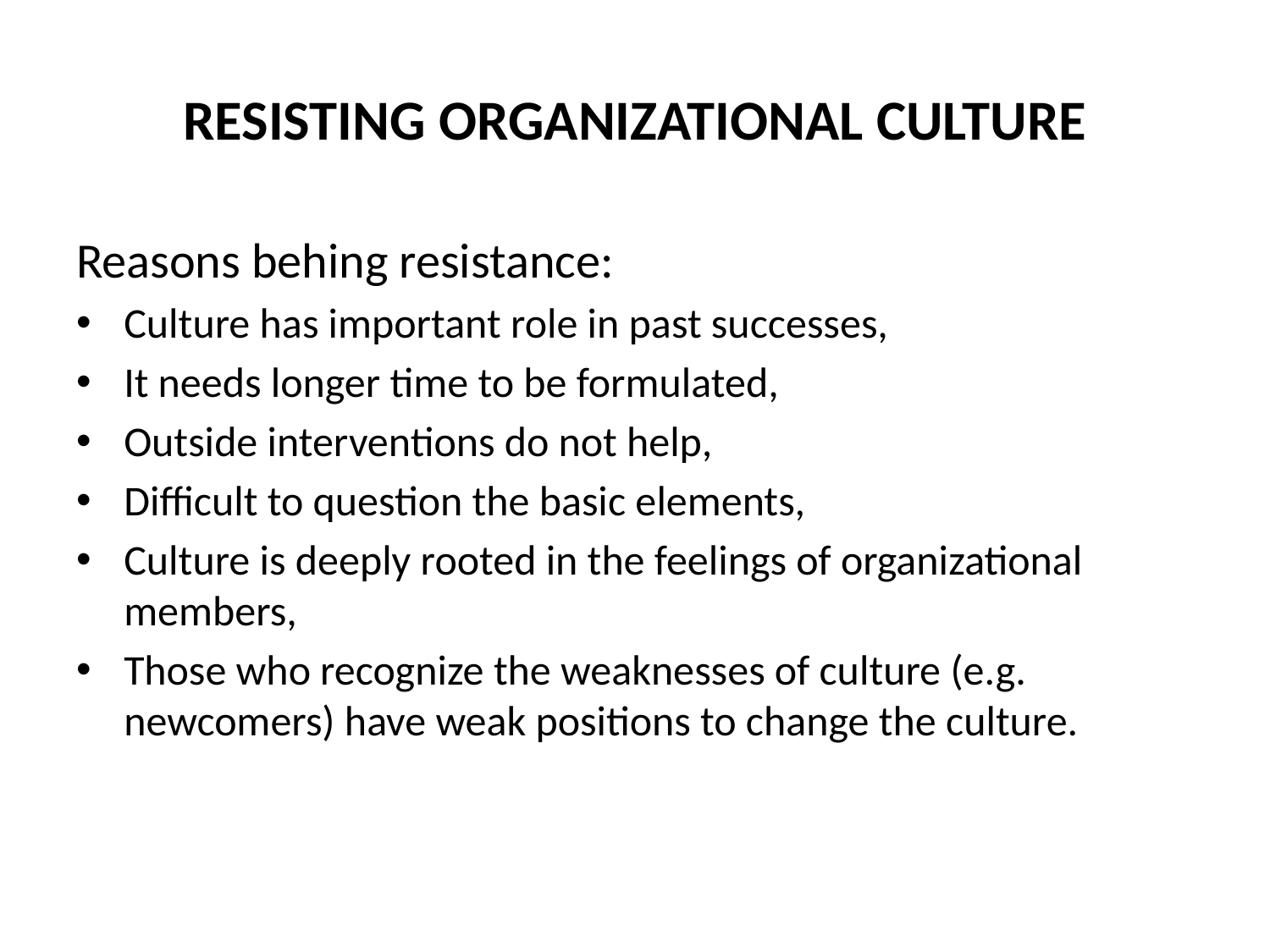

# RESISTING ORGANIZATIONAL CULTURE
Reasons behing resistance:
Culture has important role in past successes,
It needs longer time to be formulated,
Outside interventions do not help,
Difficult to question the basic elements,
Culture is deeply rooted in the feelings of organizational members,
Those who recognize the weaknesses of culture (e.g. newcomers) have weak positions to change the culture.